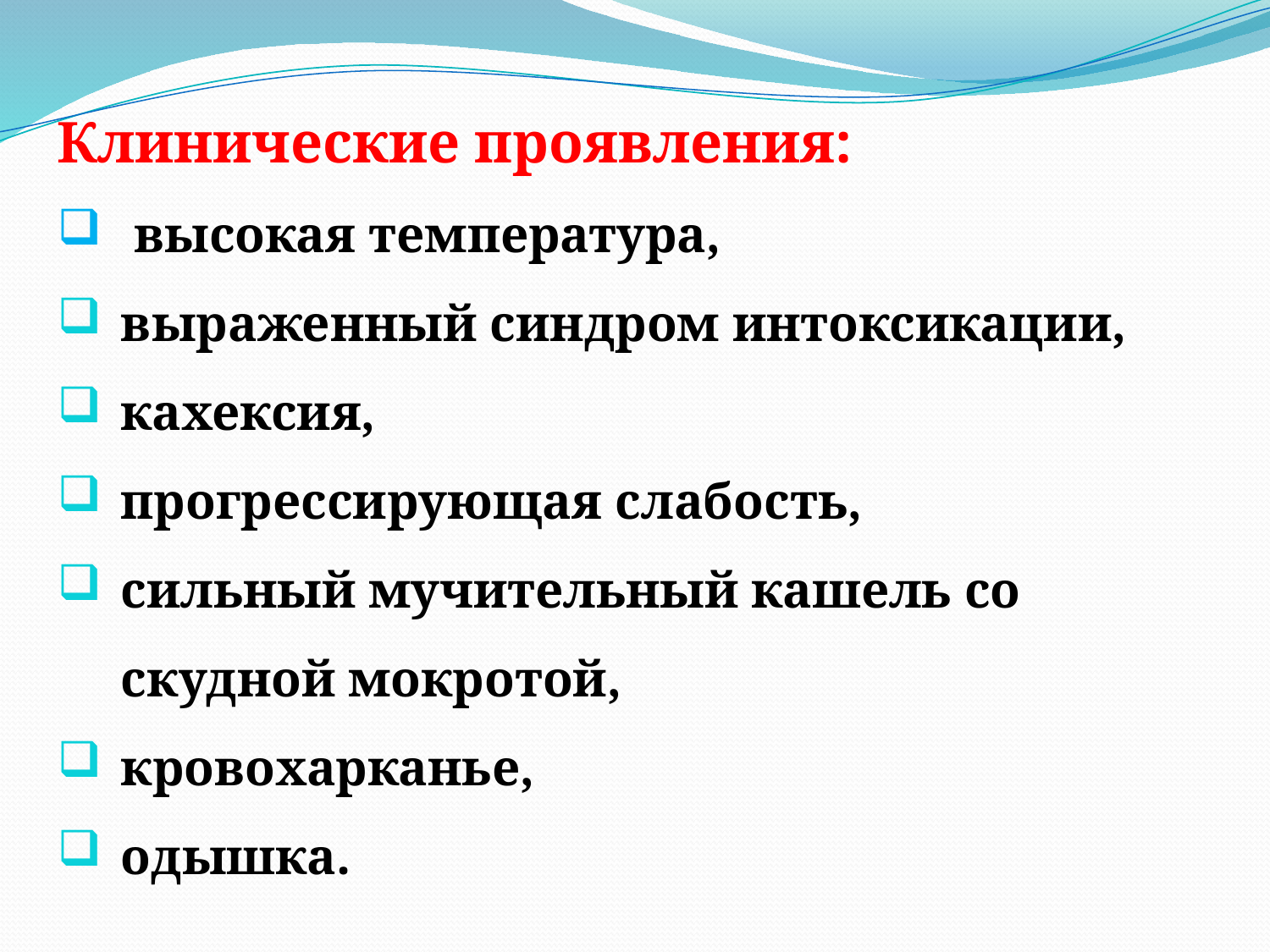

Клинические проявления:
 высокая температура,
выраженный синдром интоксикации,
кахексия,
прогрессирующая слабость,
сильный мучительный кашель со скудной мокротой,
кровохарканье,
одышка.